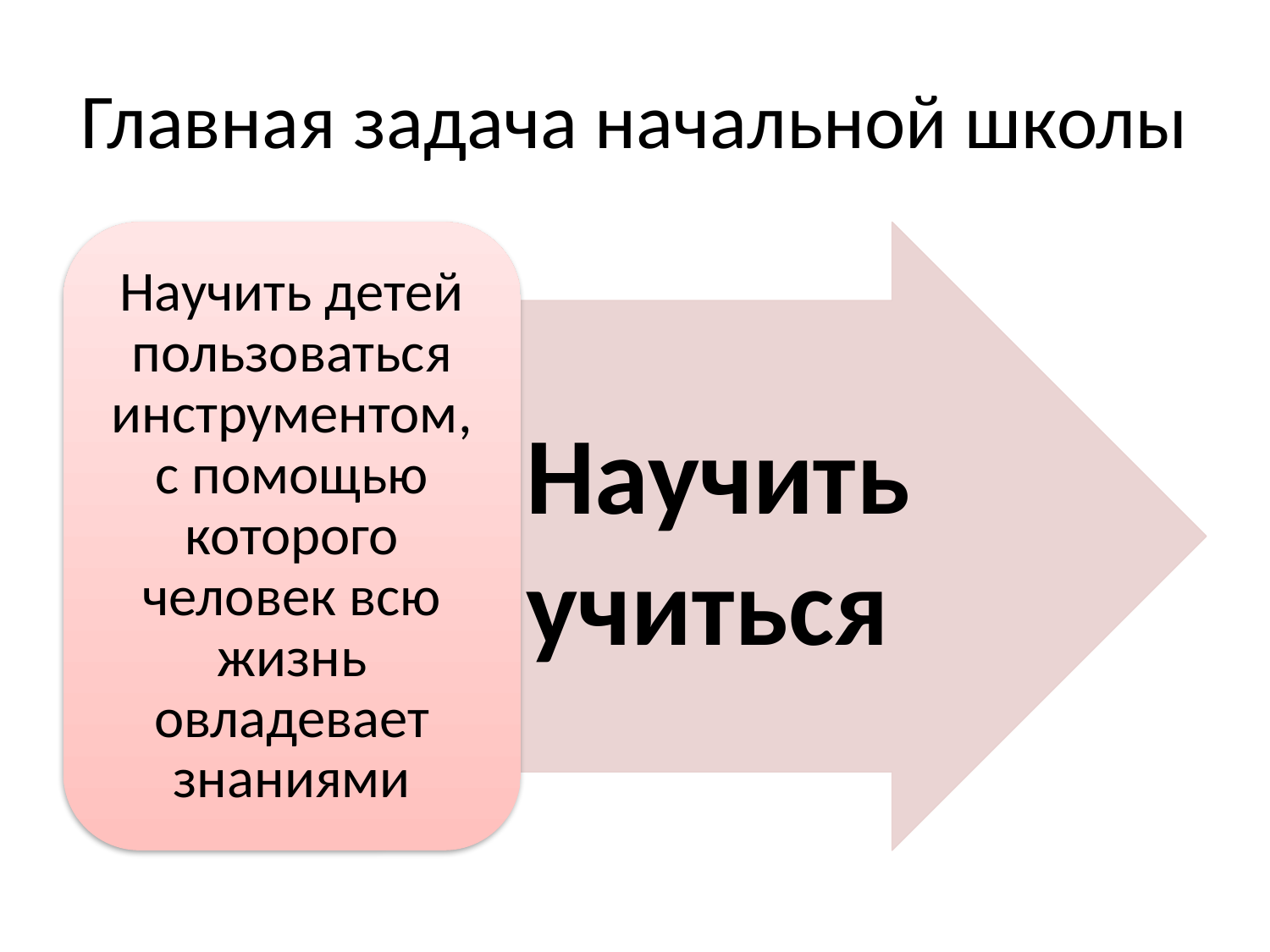

# Главная задача начальной школы
Научить учиться
Научить детей пользоваться инструментом, с помощью которого человек всю жизнь овладевает знаниями